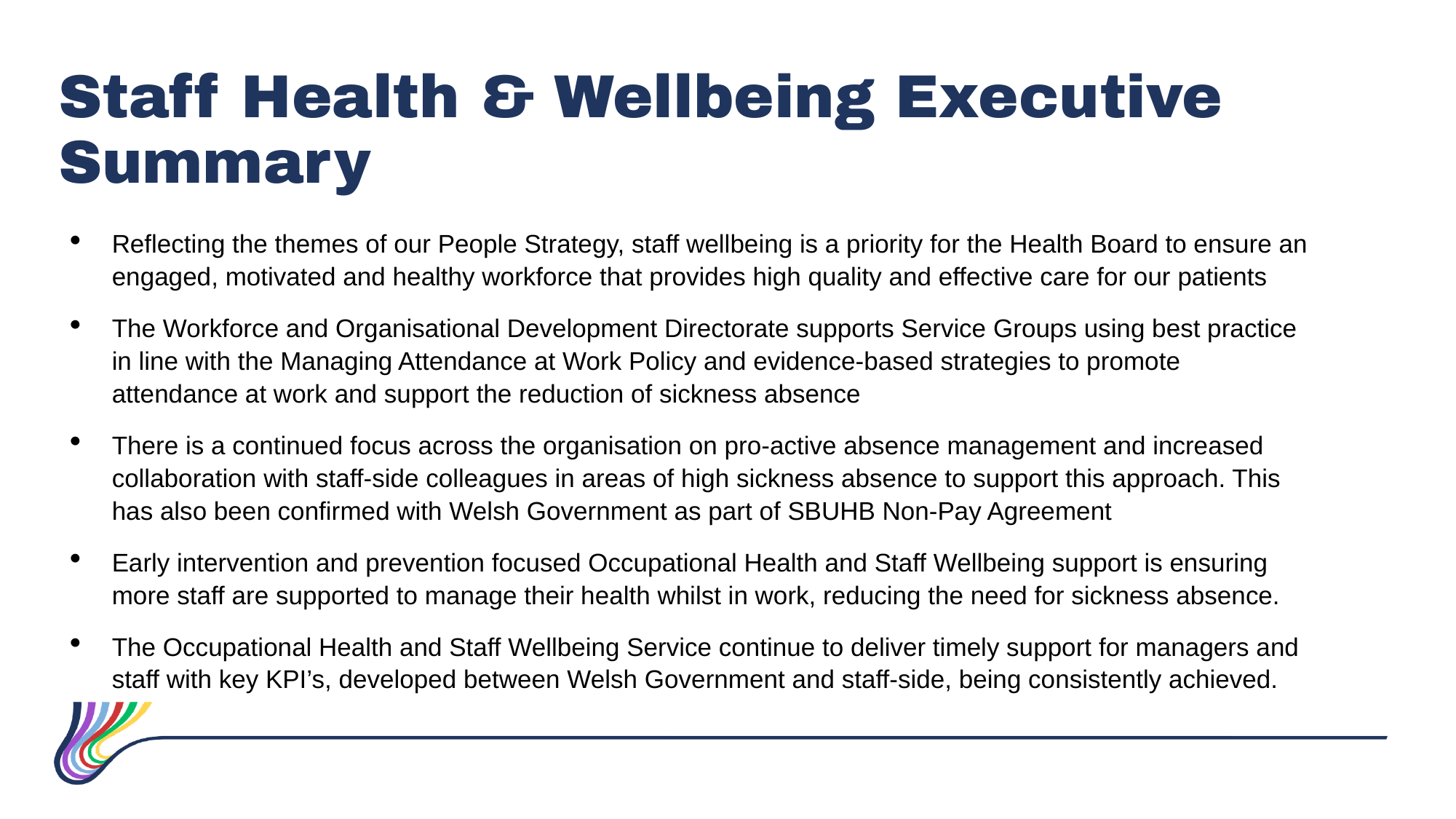

Staff Health & Wellbeing Executive Summary
Reflecting the themes of our People Strategy, staff wellbeing is a priority for the Health Board to ensure an engaged, motivated and healthy workforce that provides high quality and effective care for our patients
The Workforce and Organisational Development Directorate supports Service Groups using best practice in line with the Managing Attendance at Work Policy and evidence-based strategies to promote attendance at work and support the reduction of sickness absence
There is a continued focus across the organisation on pro-active absence management and increased collaboration with staff-side colleagues in areas of high sickness absence to support this approach. This has also been confirmed with Welsh Government as part of SBUHB Non-Pay Agreement
Early intervention and prevention focused Occupational Health and Staff Wellbeing support is ensuring more staff are supported to manage their health whilst in work, reducing the need for sickness absence.
The Occupational Health and Staff Wellbeing Service continue to deliver timely support for managers and staff with key KPI’s, developed between Welsh Government and staff-side, being consistently achieved.